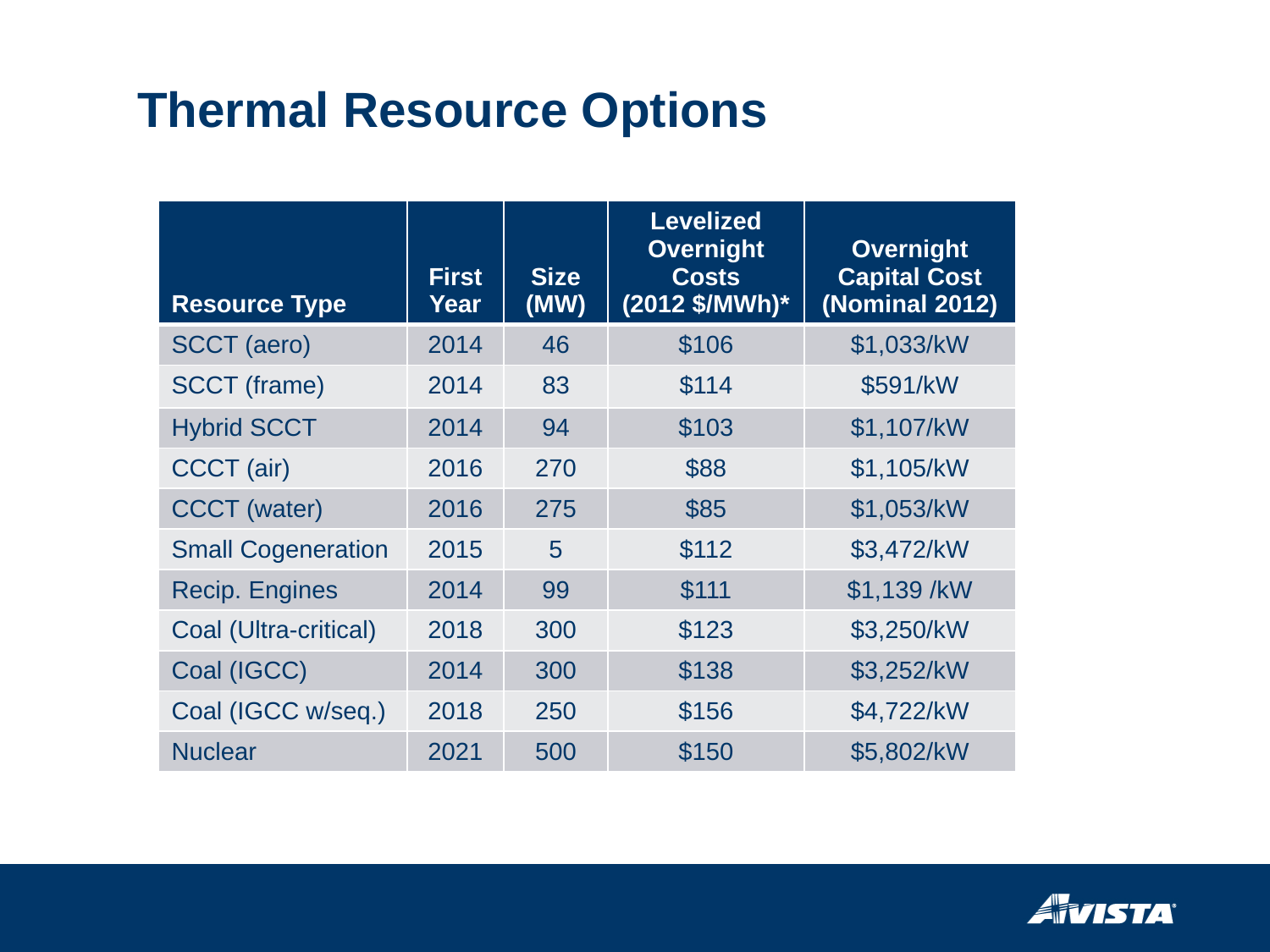

# Thermal Resource Options
| Resource Type | First Year | Size (MW) | Levelized Overnight Costs (2012 $/MWh)\* | Overnight Capital Cost (Nominal 2012) |
| --- | --- | --- | --- | --- |
| SCCT (aero) | 2014 | 46 | $106 | $1,033/kW |
| SCCT (frame) | 2014 | 83 | $114 | $591/kW |
| Hybrid SCCT | 2014 | 94 | $103 | $1,107/kW |
| CCCT (air) | 2016 | 270 | $88 | $1,105/kW |
| CCCT (water) | 2016 | 275 | $85 | $1,053/kW |
| Small Cogeneration | 2015 | 5 | $112 | $3,472/kW |
| Recip. Engines | 2014 | 99 | $111 | $1,139 /kW |
| Coal (Ultra-critical) | 2018 | 300 | $123 | $3,250/kW |
| Coal (IGCC) | 2014 | 300 | $138 | $3,252/kW |
| Coal (IGCC w/seq.) | 2018 | 250 | $156 | $4,722/kW |
| Nuclear | 2021 | 500 | $150 | $5,802/kW |
* Prices are based on a preliminary gas price forecast